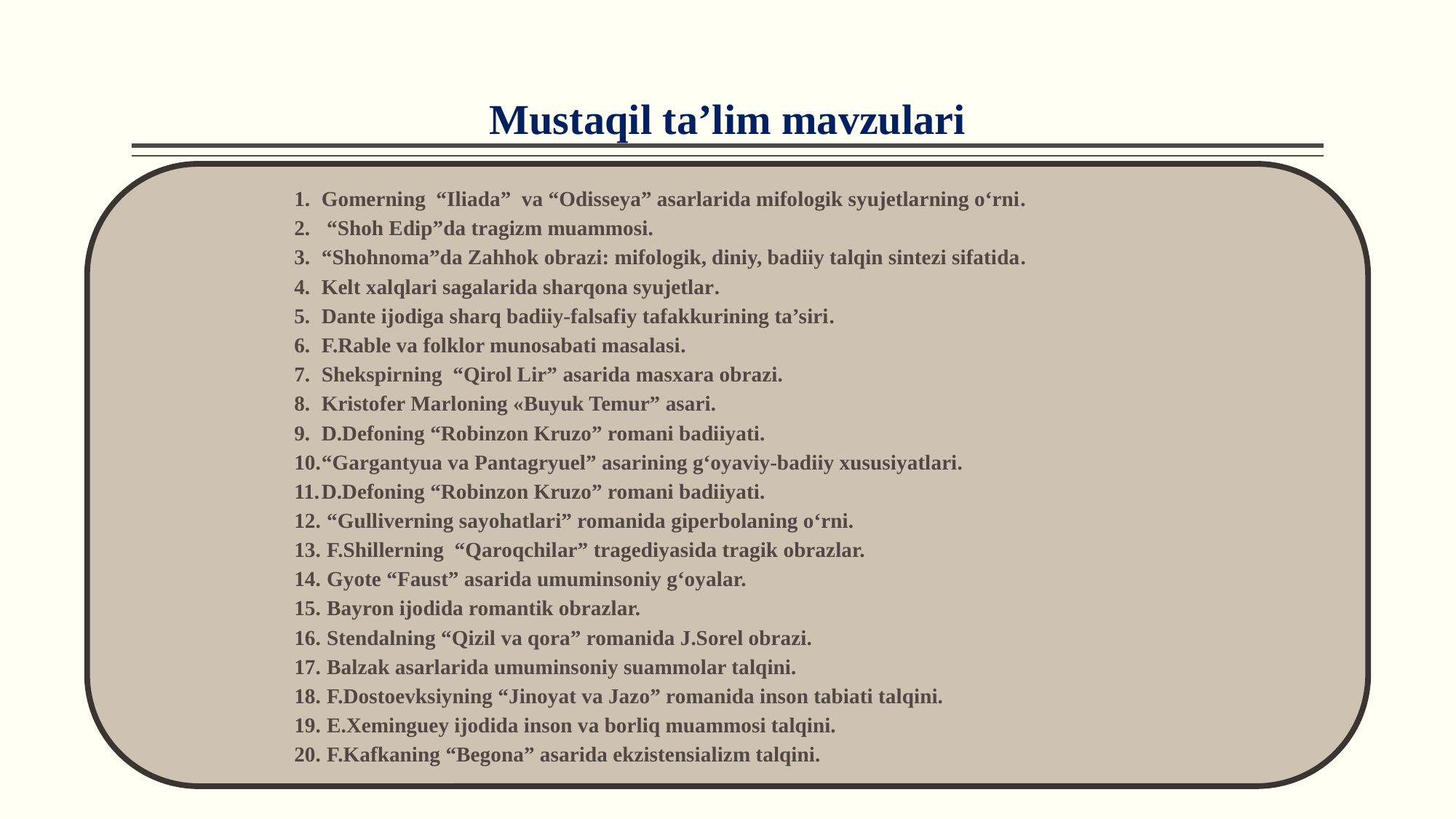

# Mustaqil ta’lim mavzulari

Gomerning  “Iliada”  va “Odisseya” asarlarida mifologik syujetlarning o‘rni.
 “Shoh Edip”da tragizm muammosi.
“Shohnoma”da Zahhok obrazi: mifologik, diniy, badiiy talqin sintezi sifatida.
Kelt xalqlari sagalarida sharqona syujetlar.
Dante ijodiga sharq badiiy-falsafiy tafakkurining ta’siri.
F.Rable va folklor munosabati masalasi.
Shekspirning  “Qirol Lir” asarida masxara obrazi.
Kristofer Marloning «Buyuk Temur” asari.
D.Defoning “Robinzon Kruzo” romani badiiyati.
“Gargantyua va Pantagryuel” asarining g‘oyaviy-badiiy xususiyatlari.
D.Defoning “Robinzon Kruzo” romani badiiyati.
 “Gulliverning sayohatlari” romanida giperbolaning o‘rni.
 F.Shillerning  “Qaroqchilar” tragediyasida tragik obrazlar.
 Gyote “Faust” asarida umuminsoniy g‘oyalar.
 Bayron ijodida romantik obrazlar.
 Stendalning “Qizil va qora” romanida J.Sorel obrazi.
 Balzak asarlarida umuminsoniy suammolar talqini.
 F.Dostoevksiyning “Jinoyat va Jazo” romanida inson tabiati talqini.
 E.Xeminguey ijodida inson va borliq muammosi talqini.
 F.Kafkaning “Begona” asarida ekzistensializm talqini.